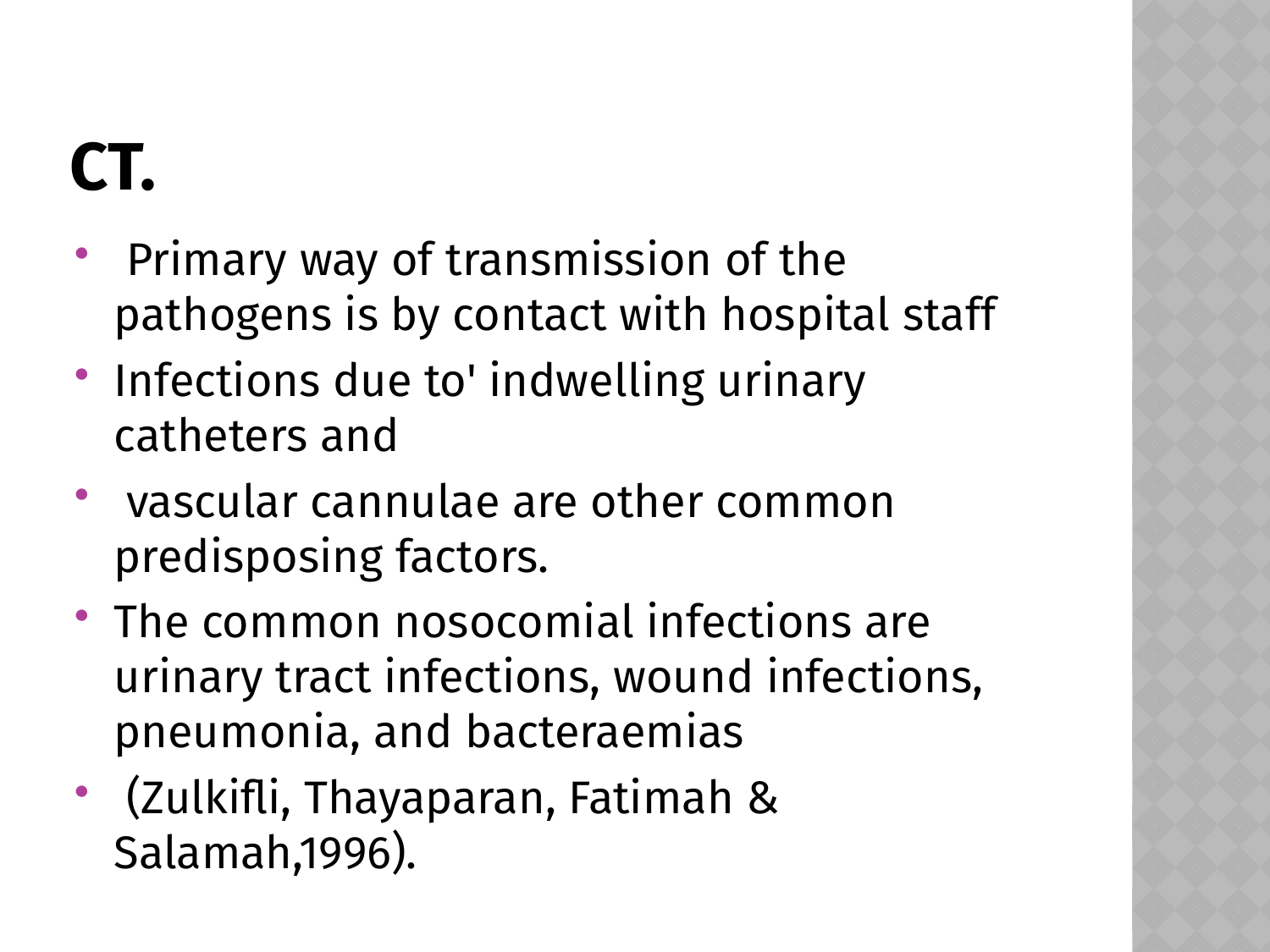

# Ct.
 Primary way of transmission of the pathogens is by contact with hospital staff
Infections due to' indwelling urinary catheters and
 vascular cannulae are other common predisposing factors.
The common nosocomial infections are urinary tract infections, wound infections, pneumonia, and bacteraemias
 (Zulkifli, Thayaparan, Fatimah & Salamah,1996).